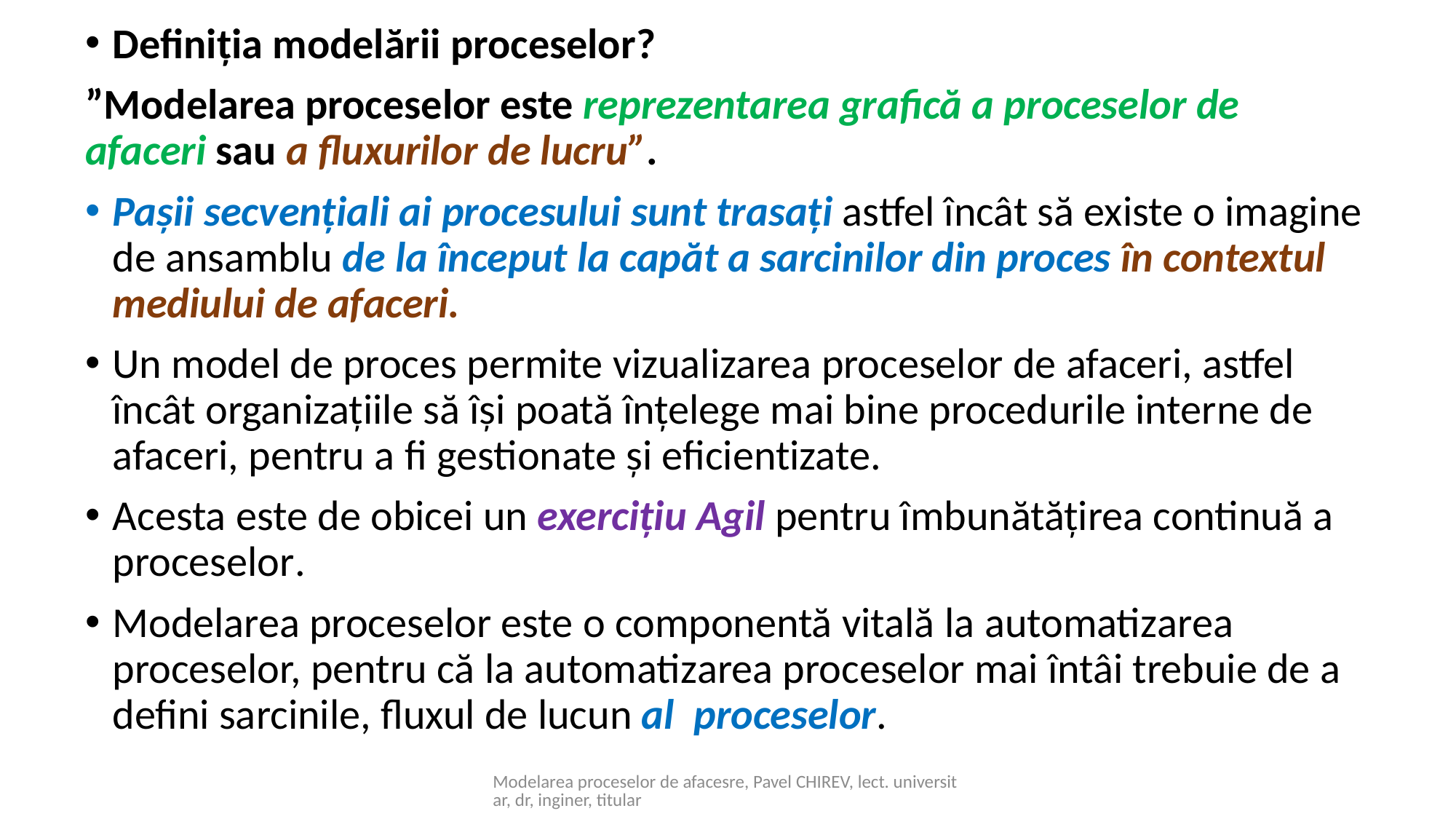

Definiția modelării proceselor?
”Modelarea proceselor este reprezentarea grafică a proceselor de afaceri sau a fluxurilor de lucru”.
Pașii secvențiali ai procesului sunt trasați astfel încât să existe o imagine de ansamblu de la început la capăt a sarcinilor din proces în contextul mediului de afaceri.
Un model de proces permite vizualizarea proceselor de afaceri, astfel încât organizațiile să își poată înțelege mai bine procedurile interne de afaceri, pentru a fi gestionate și eficientizate.
Acesta este de obicei un exercițiu Agil pentru îmbunătățirea continuă a proceselor.
Modelarea proceselor este o componentă vitală la automatizarea proceselor, pentru că la automatizarea proceselor mai întâi trebuie de a defini sarcinile, fluxul de lucun al  proceselor.
Modelarea proceselor de afacesre, Pavel CHIREV, lect. universitar, dr, inginer, titular